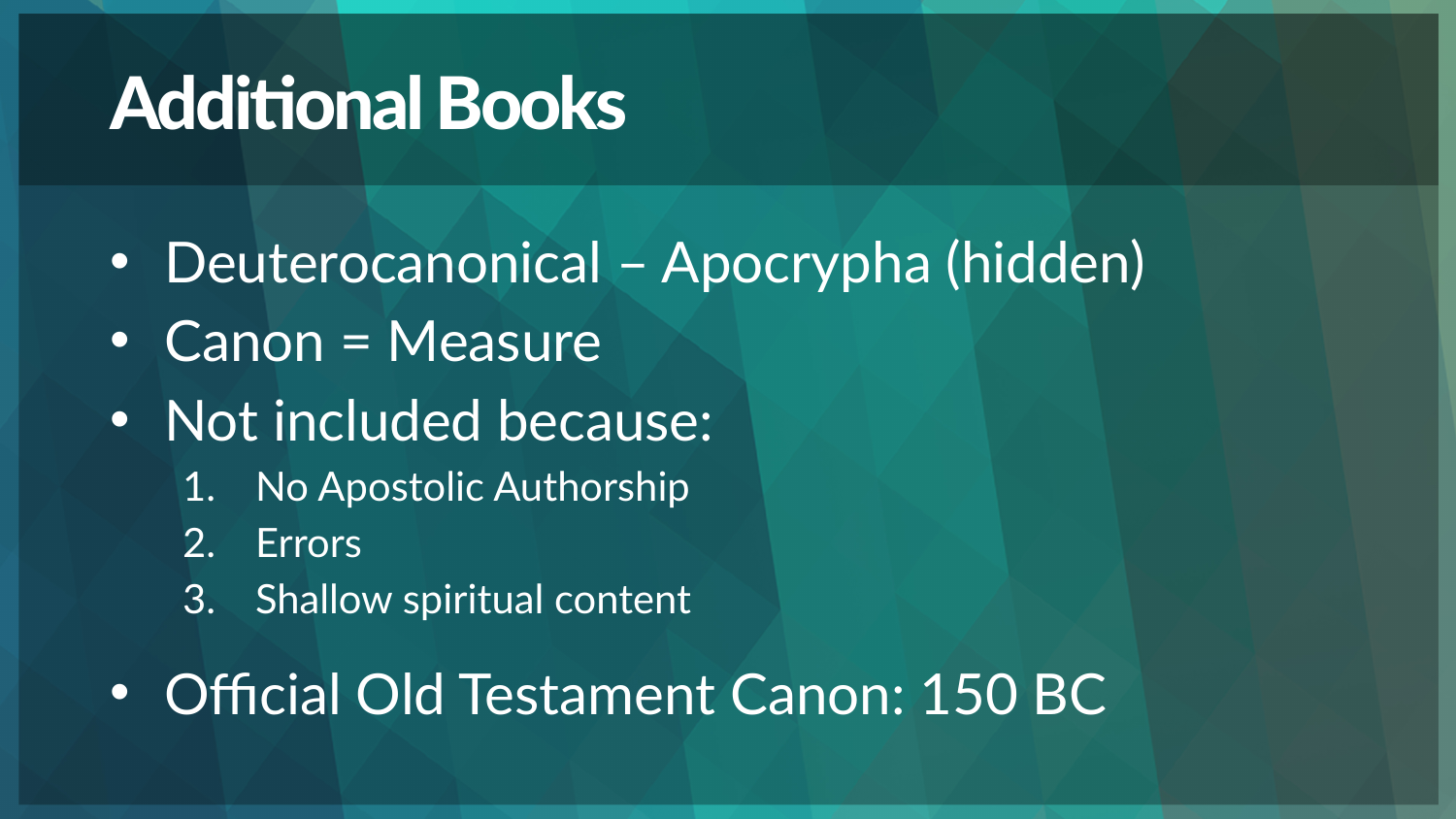

# Additional Books
Deuterocanonical – Apocrypha (hidden)
Canon = Measure
Not included because:
No Apostolic Authorship
Errors
Shallow spiritual content
Official Old Testament Canon: 150 BC